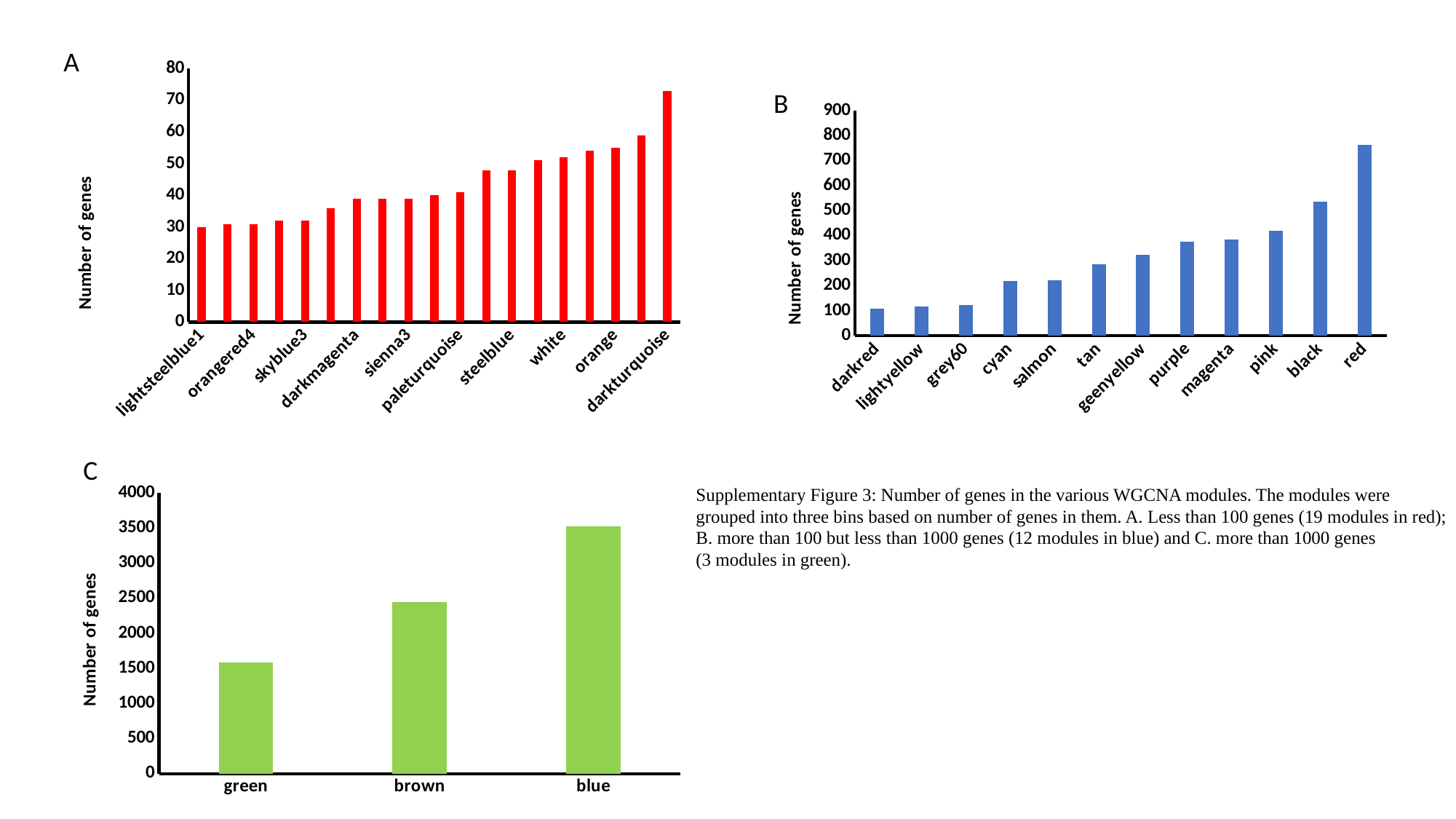

A

### Chart

| Category | Genes |
|---|---|
| lightsteelblue1 | 30.0 |
| mediumpurple3 | 31.0 |
| orangered4 | 31.0 |
| plum1 | 32.0 |
| skyblue3 | 32.0 |
| yellowgreen | 36.0 |
| darkmagenta | 39.0 |
| darkolivegreen | 39.0 |
| sienna3 | 39.0 |
| violtet | 40.0 |
| paleturquoise | 41.0 |
| saddlebrown | 48.0 |
| steelblue | 48.0 |
| skyblue | 51.0 |
| white | 52.0 |
| darkorange | 54.0 |
| orange | 55.0 |
| darkgrey | 59.0 |
| darkturquoise | 73.0 |
B

### Chart

| Category | Genes |
|---|---|
| darkred | 108.0 |
| lightyellow | 117.0 |
| grey60 | 122.0 |
| cyan | 218.0 |
| salmon | 222.0 |
| tan | 287.0 |
| geenyellow | 325.0 |
| purple | 375.0 |
| magenta | 386.0 |
| pink | 420.0 |
| black | 535.0 |
| red | 763.0 |
C

### Chart

| Category | Genes |
|---|---|
| green | 1582.0 |
| brown | 2443.0 |
| blue | 3527.0 |
Supplementary Figure 3: Number of genes in the various WGCNA modules. The modules were
grouped into three bins based on number of genes in them. A. Less than 100 genes (19 modules in red);
B. more than 100 but less than 1000 genes (12 modules in blue) and C. more than 1000 genes
(3 modules in green).